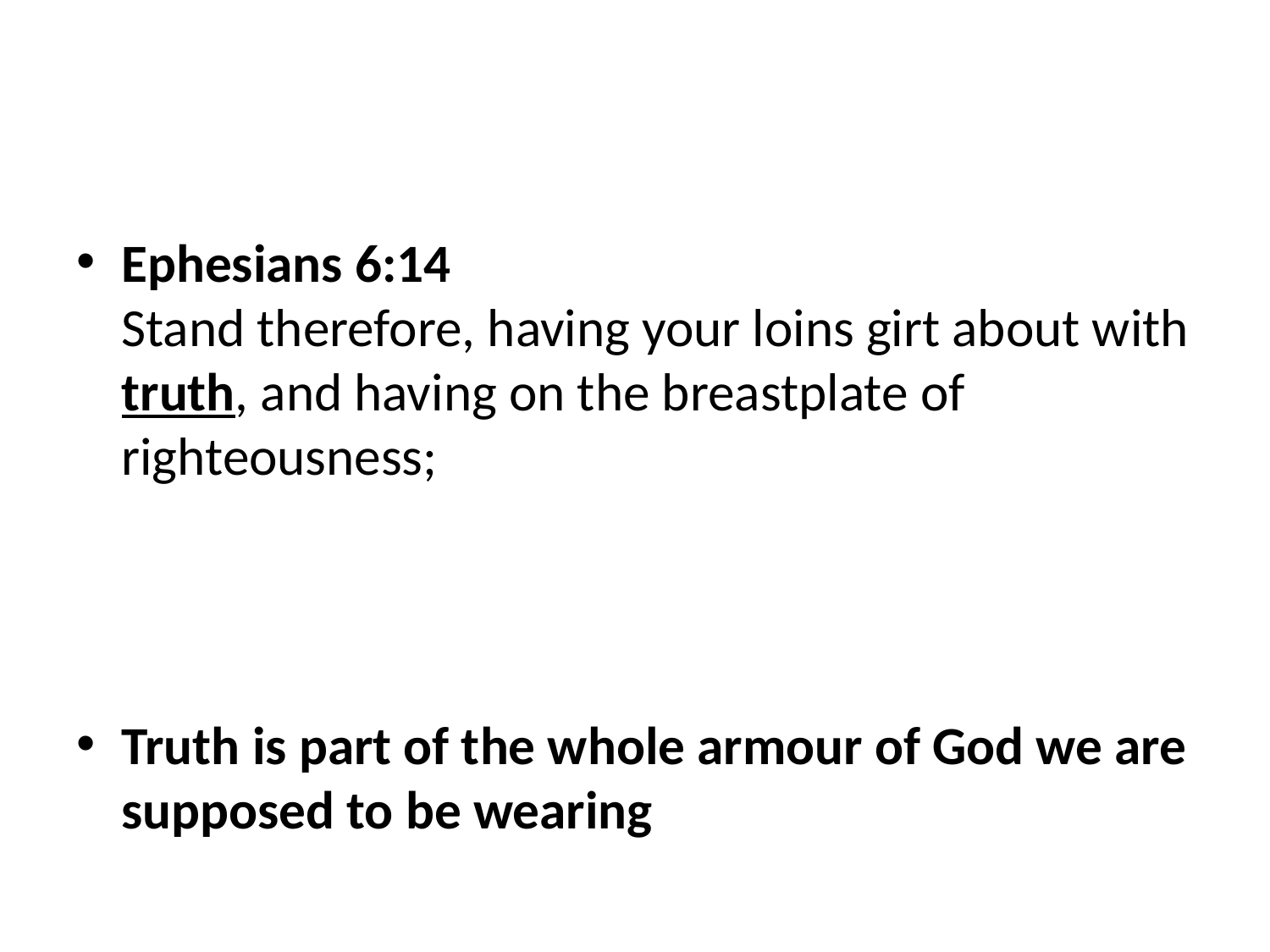

#
Ephesians 6:14
Stand therefore, having your loins girt about with truth, and having on the breastplate of righteousness;

Truth is part of the whole armour of God we are supposed to be wearing